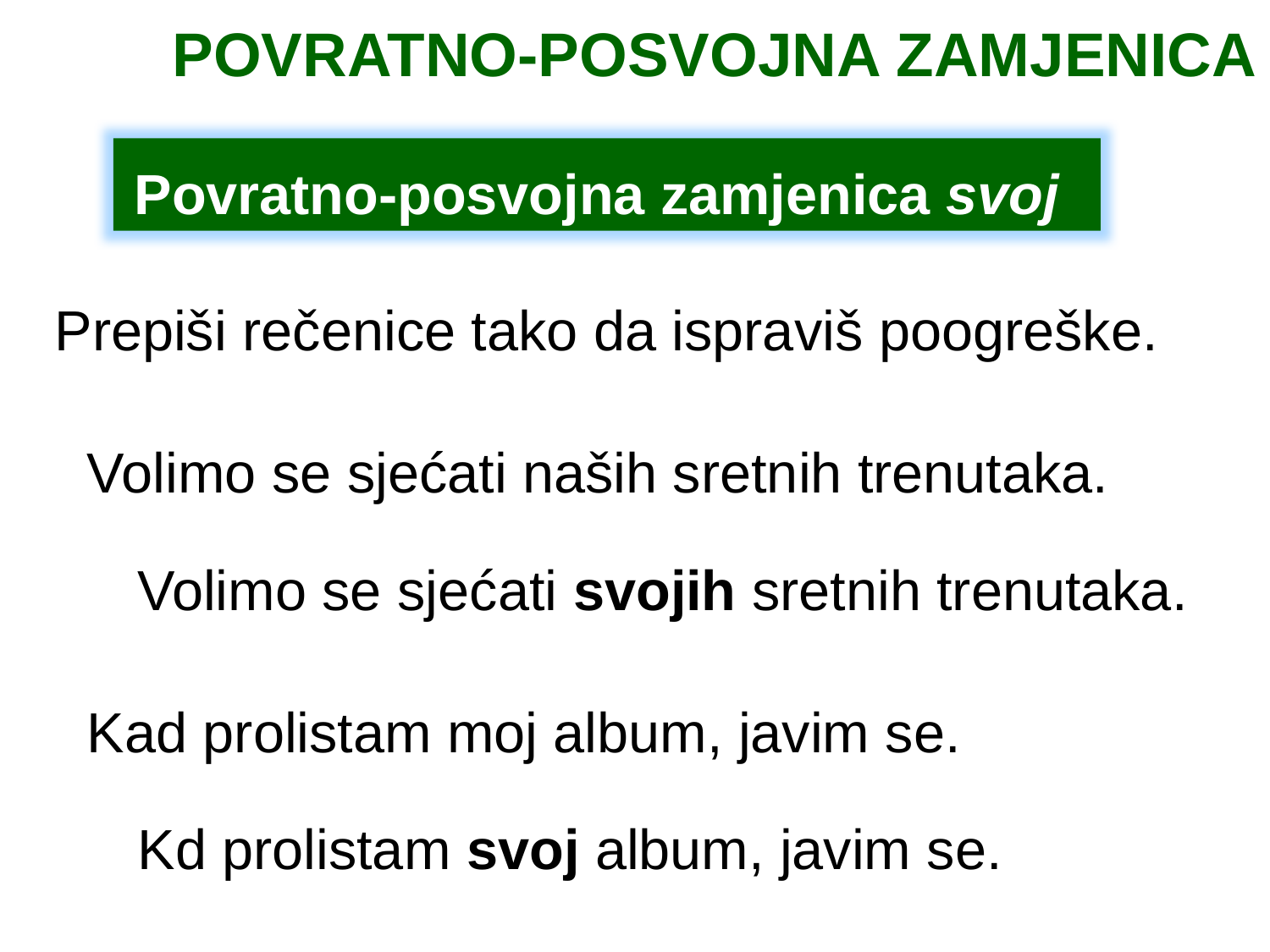

POVRATNO-POSVOJNA ZAMJENICA

Povratno-posvojna zamjenica svoj

Prepiši rečenice tako da ispraviš poogreške.
Volimo se sjećati naših sretnih trenutaka.
Volimo se sjećati svojih sretnih trenutaka.
Kad prolistam moj album, javim se.
Kd prolistam svoj album, javim se.